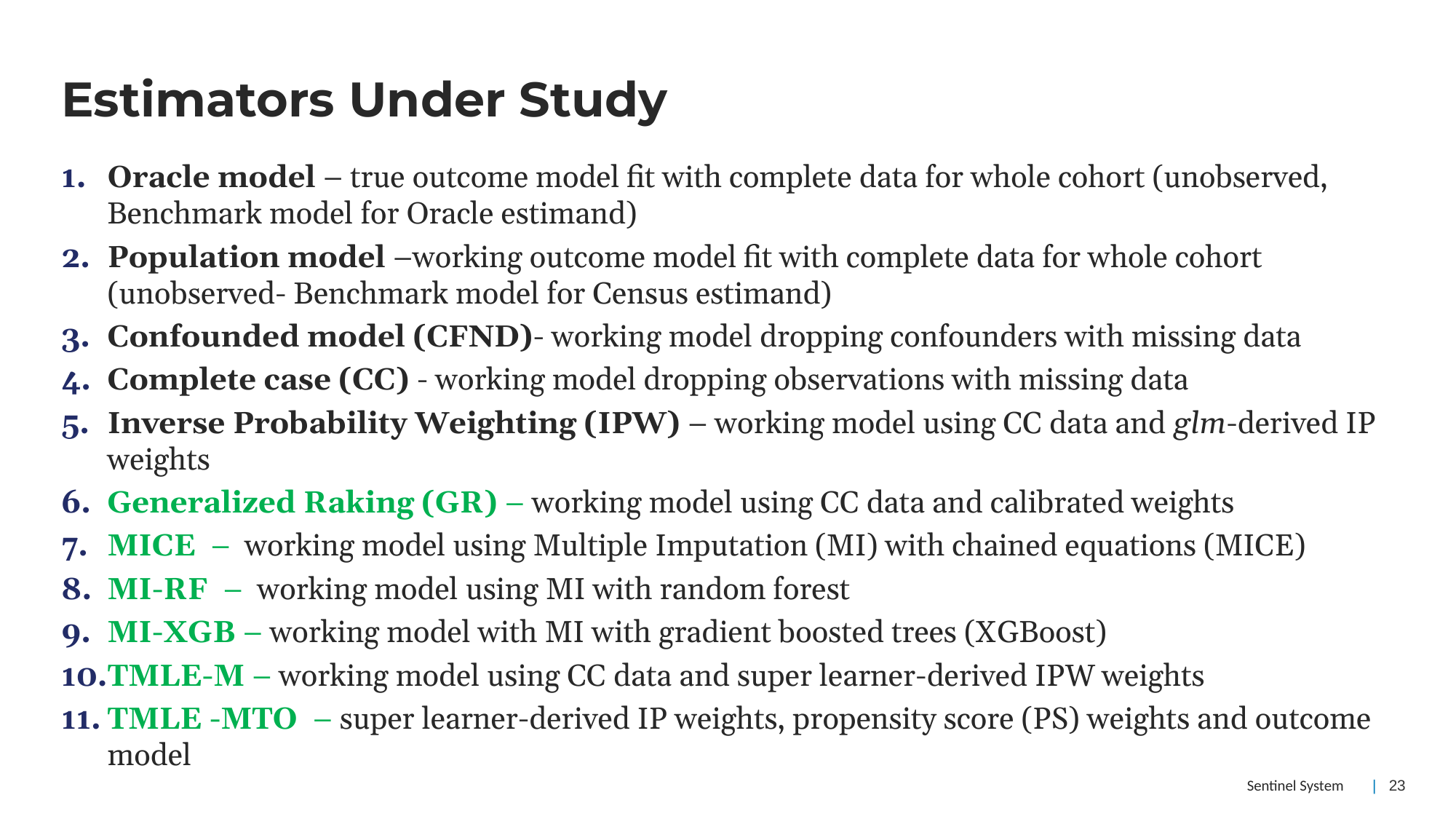

# Estimators Under Study
Oracle model – true outcome model fit with complete data for whole cohort (unobserved, Benchmark model for Oracle estimand)
Population model –working outcome model fit with complete data for whole cohort (unobserved- Benchmark model for Census estimand)
Confounded model (CFND)- working model dropping confounders with missing data
Complete case (CC) - working model dropping observations with missing data
Inverse Probability Weighting (IPW) – working model using CC data and glm-derived IP weights
Generalized Raking (GR) – working model using CC data and calibrated weights
MICE  –  working model using Multiple Imputation (MI) with chained equations (MICE)
MI-RF  –  working model using MI with random forest
MI-XGB – working model with MI with gradient boosted trees (XGBoost)
TMLE-M – working model using CC data and super learner-derived IPW weights
TMLE -MTO  – super learner-derived IP weights, propensity score (PS) weights and outcome model